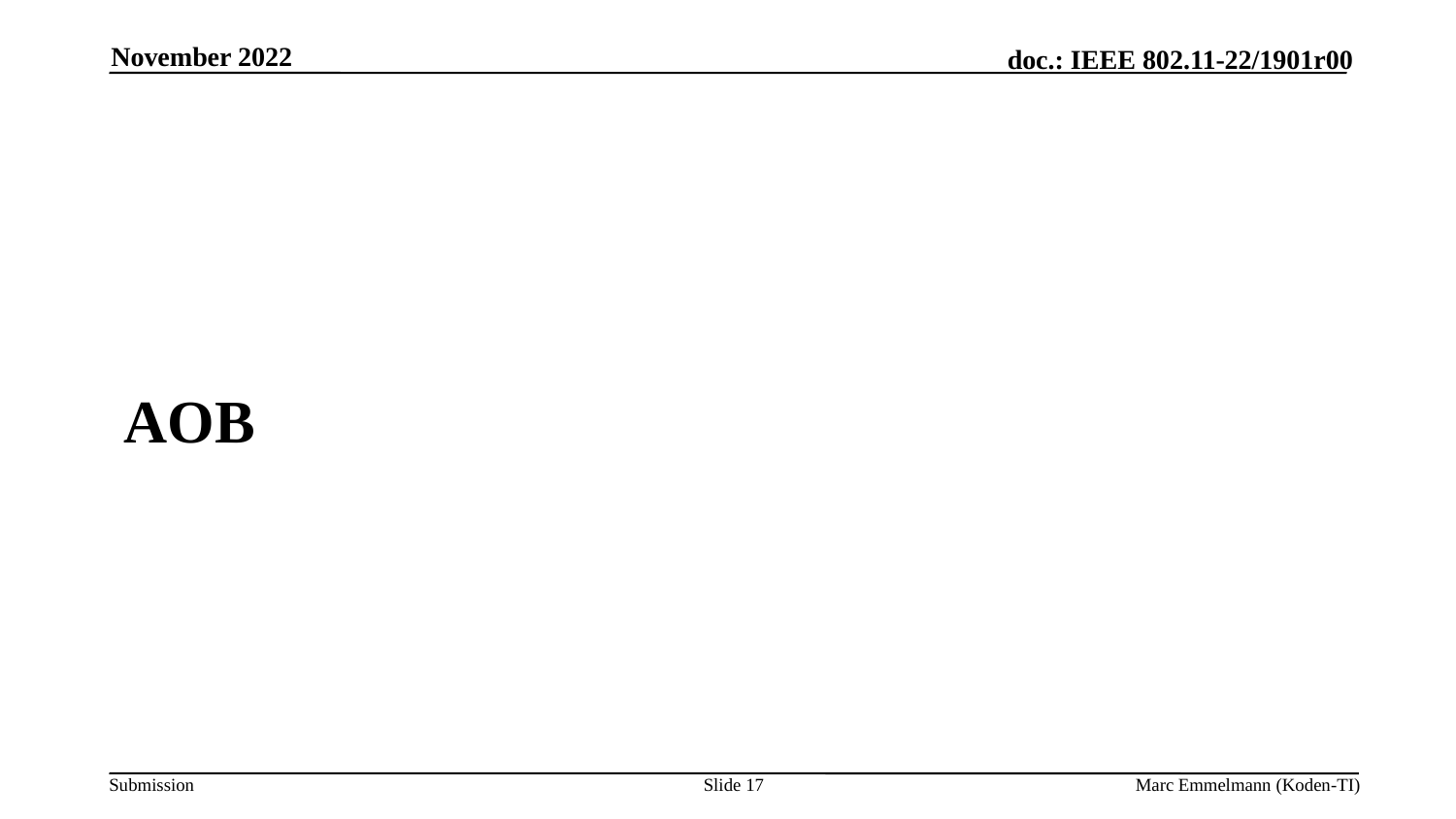

November 2022
# AOB
Slide 17
Marc Emmelmann (Koden-TI)